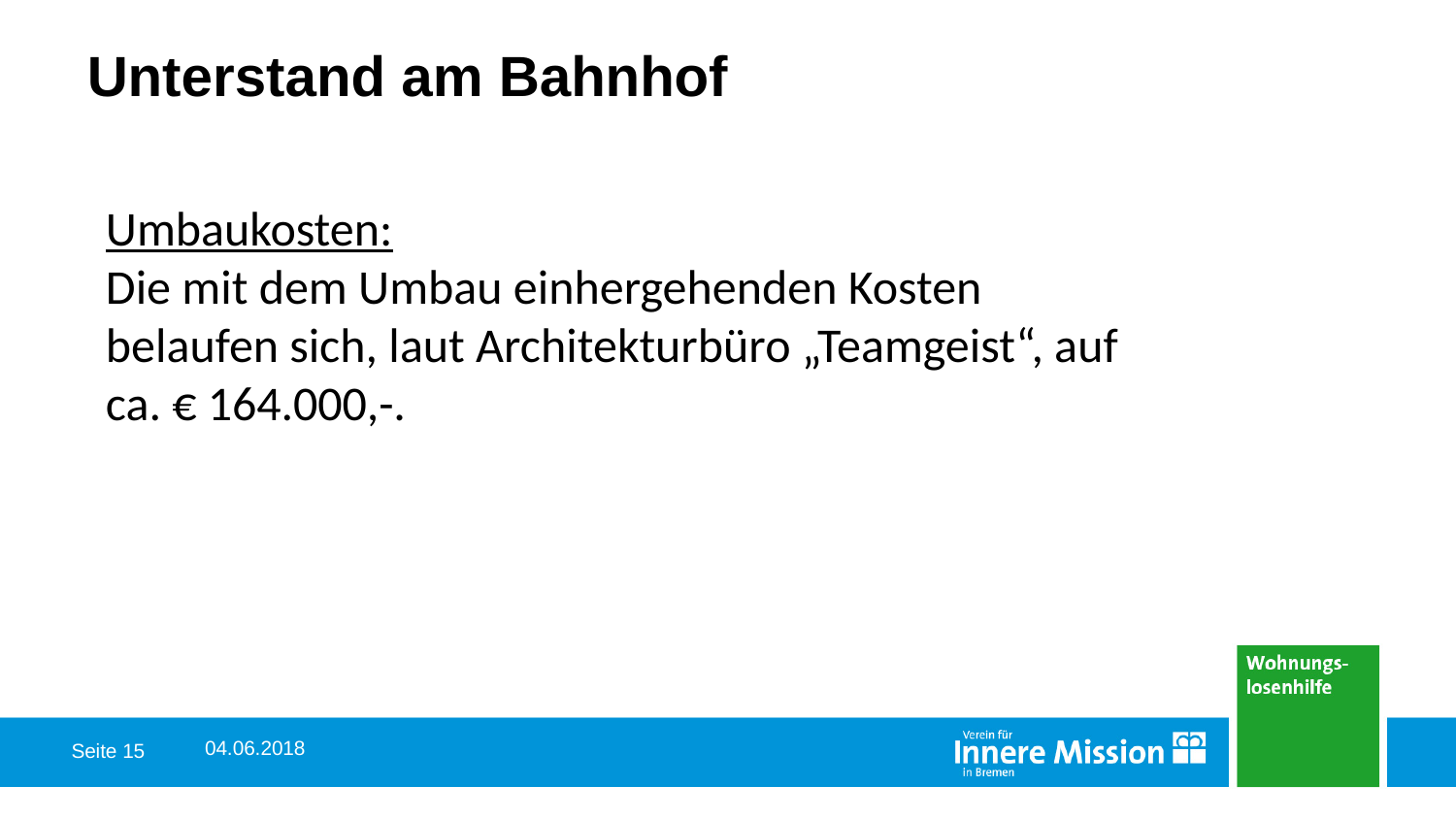

# Unterstand am Bahnhof
Umbaukosten:
Die mit dem Umbau einhergehenden Kosten belaufen sich, laut Architekturbüro „Teamgeist“, auf ca. € 164.000,-.
04.06.2018